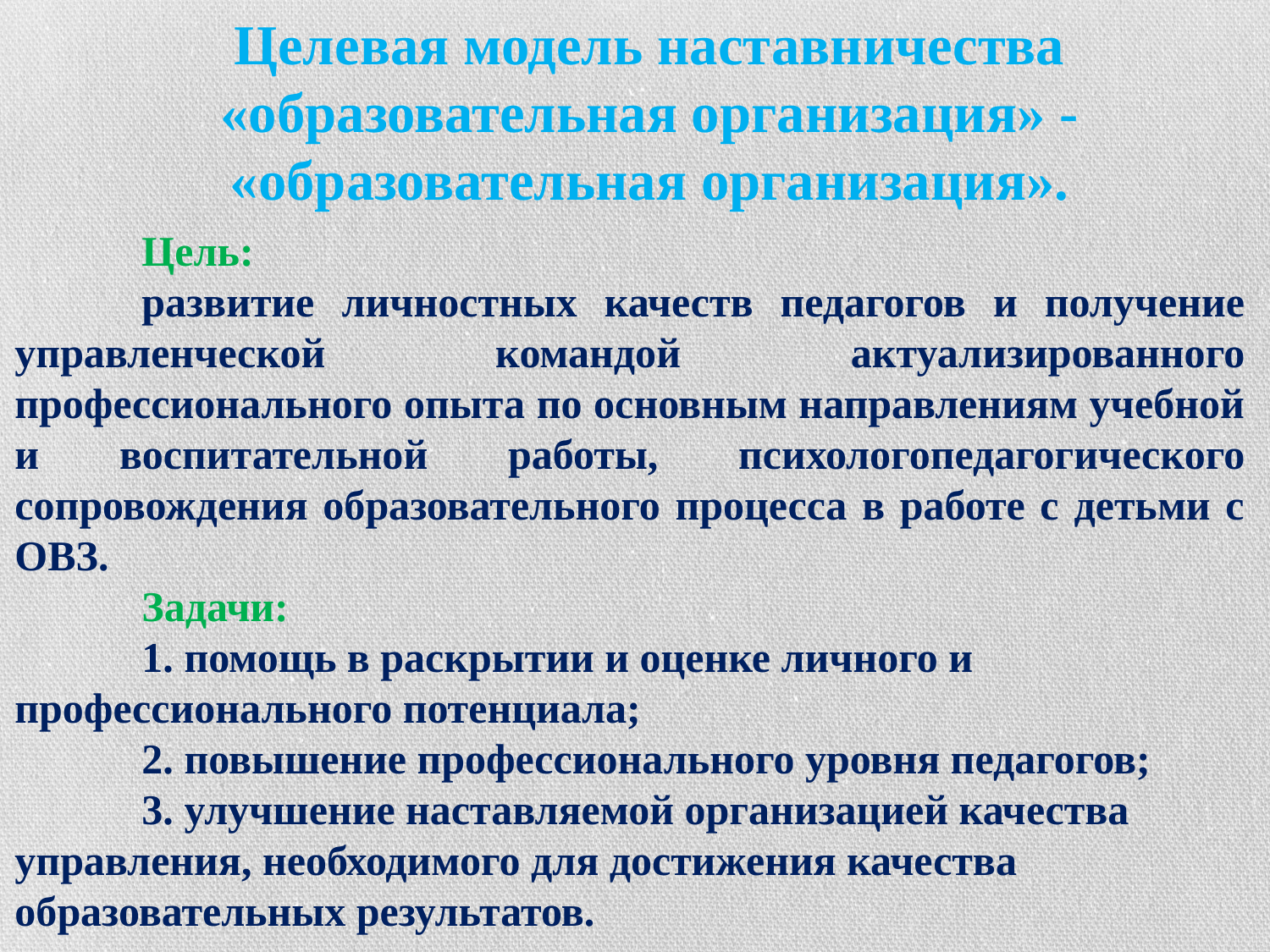

Целевая модель наставничества «образовательная организация» - «образовательная организация».
	Цель:
	развитие личностных качеств педагогов и получение управленческой командой актуализированного профессионального опыта по основным направлениям учебной и воспитательной работы, психологопедагогического сопровождения образовательного процесса в работе с детьми с ОВЗ.
	Задачи:
	1. помощь в раскрытии и оценке личного и профессионального потенциала;
	2. повышение профессионального уровня педагогов;
	3. улучшение наставляемой организацией качества управления, необходимого для достижения качества образовательных результатов.